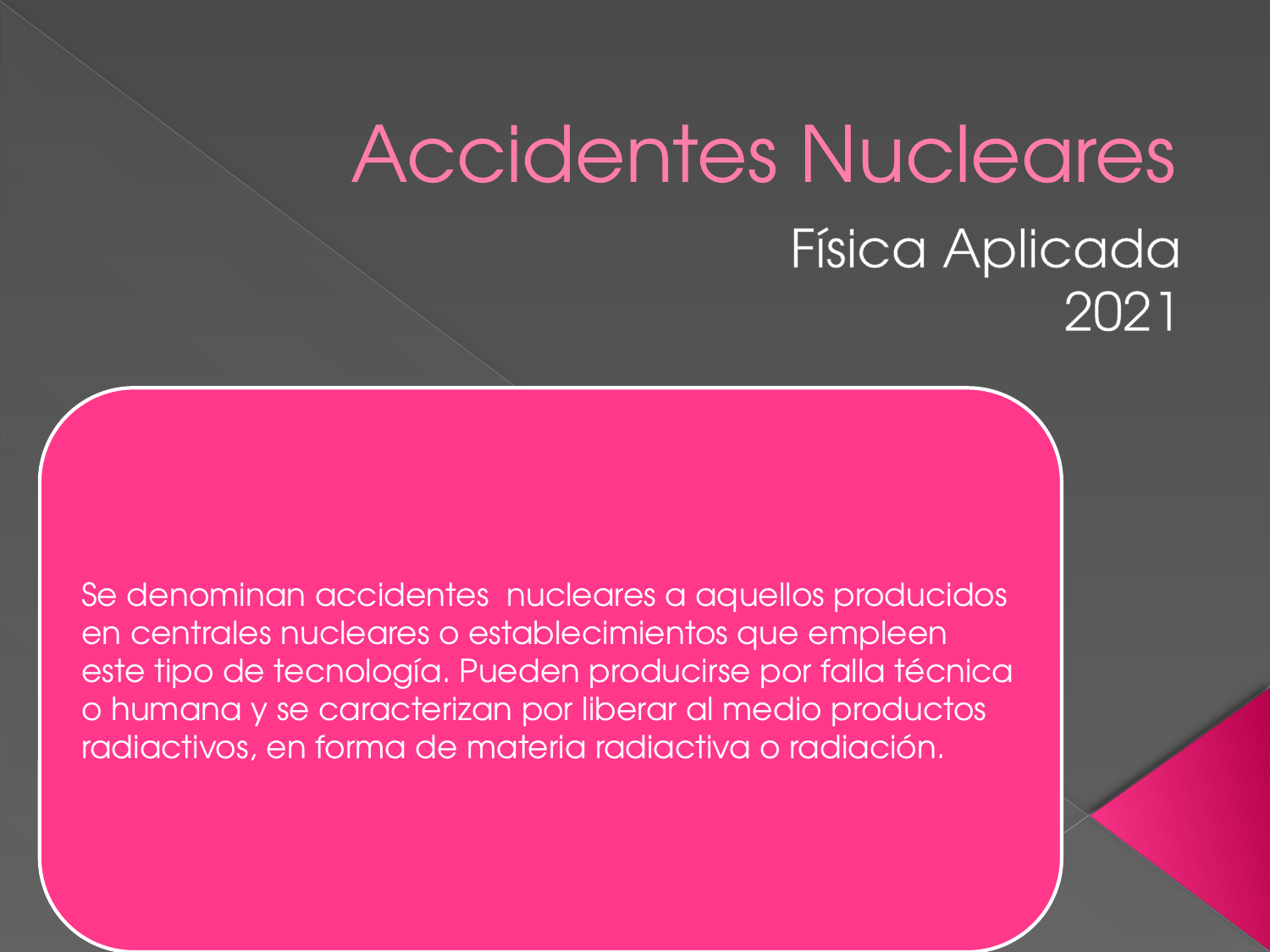

# Accidentes Nucleares
Física Aplicada
2021
Se denominan accidentes  nucleares a aquellos producidos en centrales nucleares o establecimientos que empleen este tipo de tecnología. Pueden producirse por falla técnica o humana y se caracterizan por liberar al medio productos radiactivos, en forma de materia radiactiva o radiación.